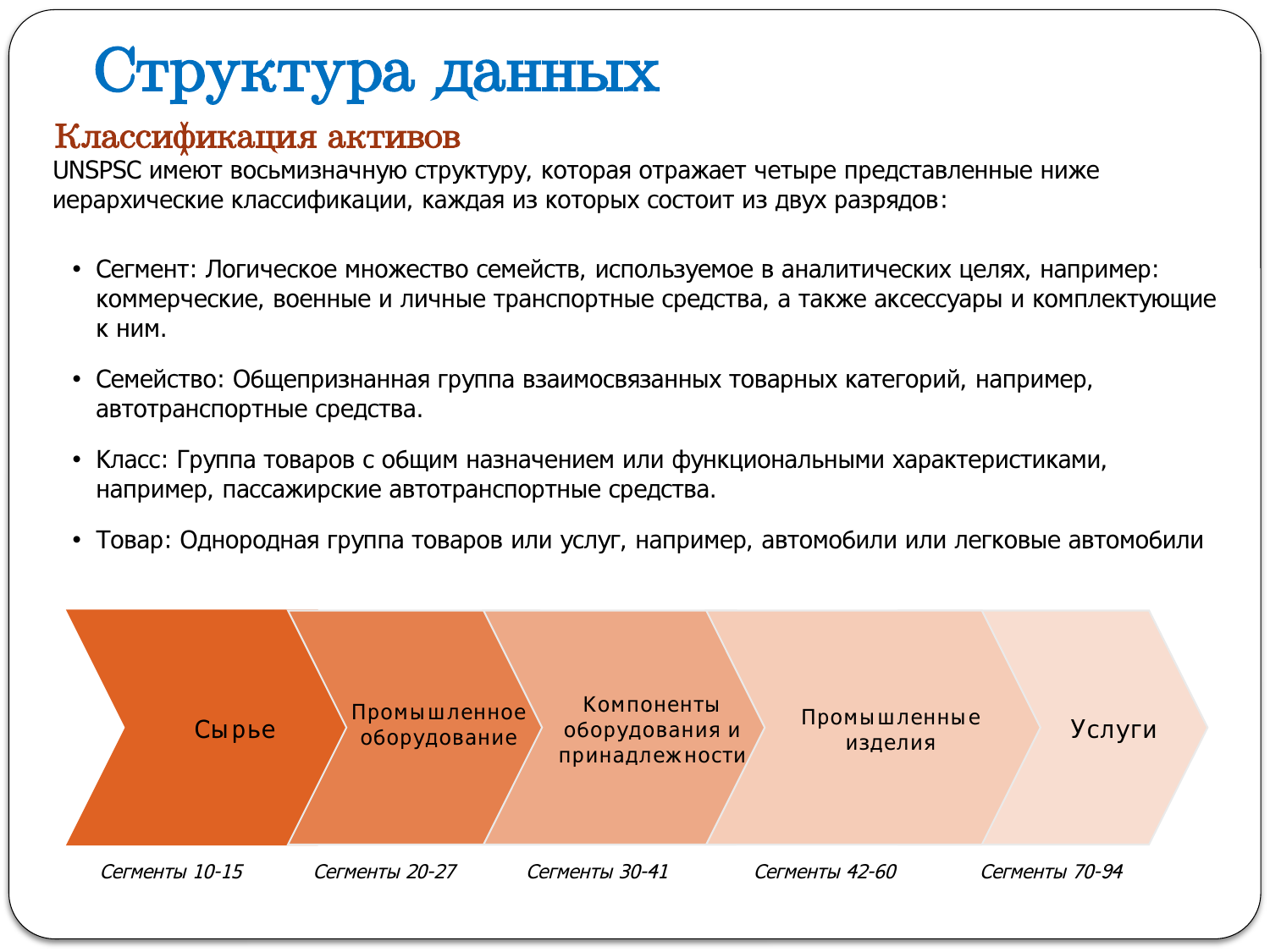

# Структура данных
Классификация активов
UNSPSC имеют восьмизначную структуру, которая отражает четыре представленные ниже иерархические классификации, каждая из которых состоит из двух разрядов:

Сегмент: Логическое множество семейств, используемое в аналитических целях, например: коммерческие, военные и личные транспортные средства, а также аксессуары и комплектующие к ним.
Семейство: Общепризнанная группа взаимосвязанных товарных категорий, например, автотранспортные средства.
Класс: Группа товаров с общим назначением или функциональными характеристиками, например, пассажирские автотранспортные средства.
Товар: Однородная группа товаров или услуг, например, автомобили или легковые автомобили

Услуги
Компоненты оборудования и принадлежности
Сырье
Промышленное оборудование
Промышленные изделия
Сегменты 10-15
Сегменты 20-27
Сегменты 30-41
Сегменты 42-60
Сегменты 70-94